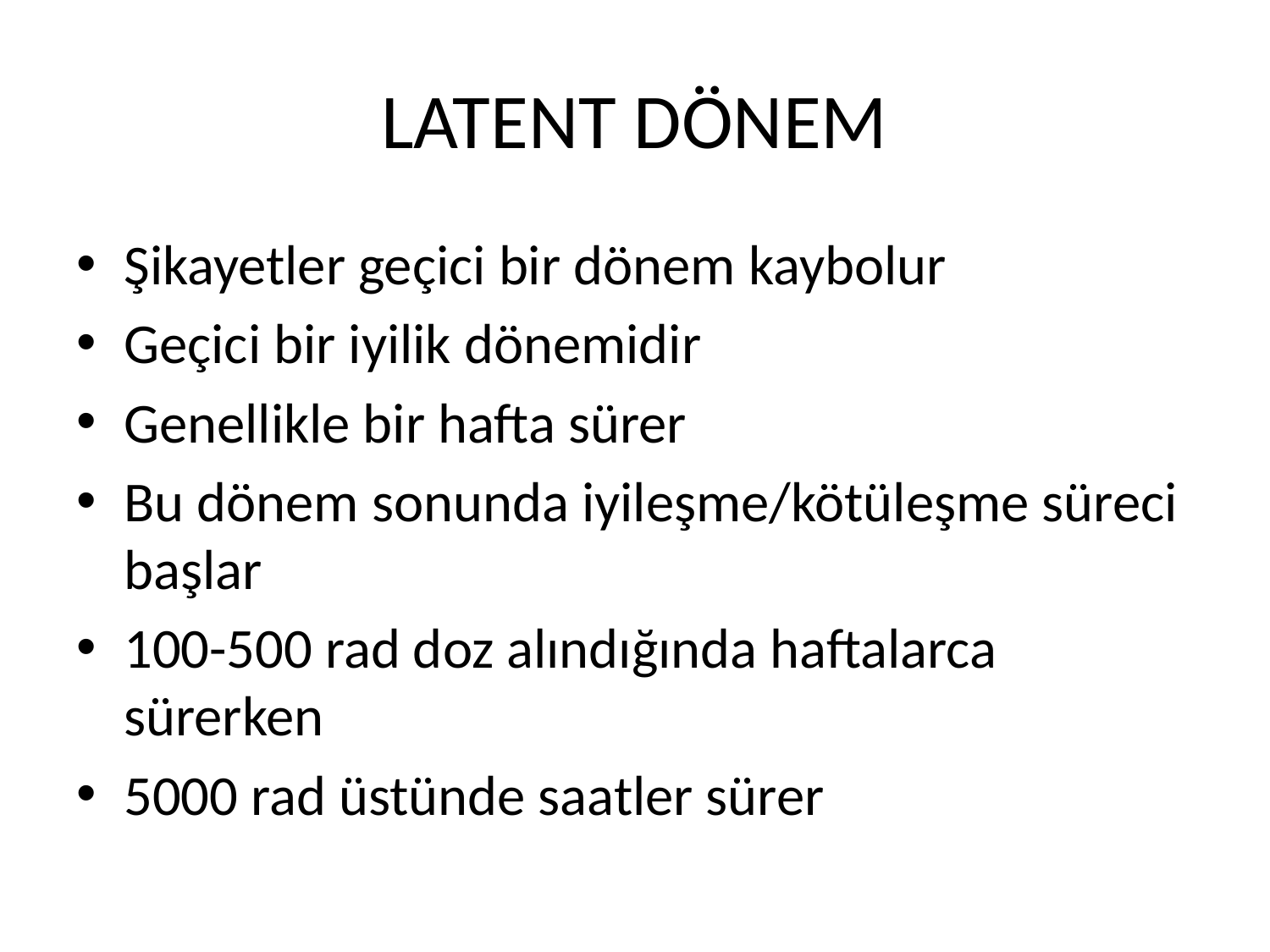

# LATENT DÖNEM
Şikayetler geçici bir dönem kaybolur
Geçici bir iyilik dönemidir
Genellikle bir hafta sürer
Bu dönem sonunda iyileşme/kötüleşme süreci başlar
100-500 rad doz alındığında haftalarca sürerken
5000 rad üstünde saatler sürer